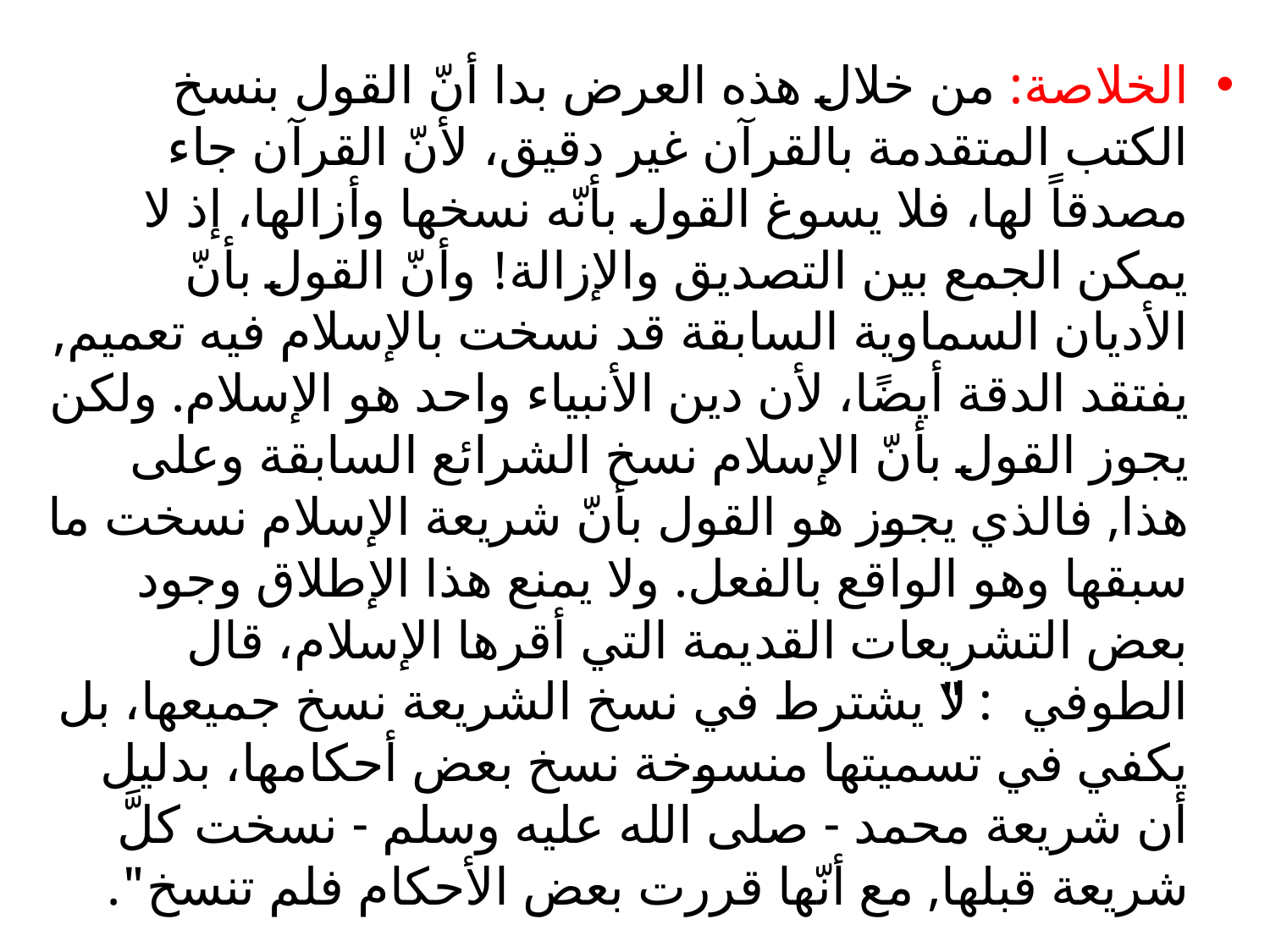

الخلاصة: من خلال هذه العرض بدا أنّ القول بنسخ الكتب المتقدمة بالقرآن غير دقيق، لأنّ القرآن جاء مصدقاً لها، فلا يسوغ القول بأنّه نسخها وأزالها، إذ لا يمكن الجمع بين التصديق والإزالة! وأنّ القول بأنّ الأديان السماوية السابقة قد نسخت بالإسلام فيه تعميم, يفتقد الدقة أيضًا، لأن دين الأنبياء واحد هو الإسلام. ولكن يجوز القول بأنّ الإسلام نسخ الشرائع السابقة وعلى هذا, فالذي يجوز هو القول بأنّ شريعة الإسلام نسخت ما سبقها وهو الواقع بالفعل. ولا يمنع هذا الإطلاق وجود بعض التشريعات القديمة التي أقرها الإسلام، قال الطوفي: "لا يشترط في نسخ الشريعة نسخ جميعها، بل يكفي في تسميتها منسوخة نسخ بعض أحكامها، بدليل أن شريعة محمد - صلى الله عليه وسلم - نسخت كلَّ شريعة قبلها, مع أنّها قررت بعض الأحكام فلم تنسخ".